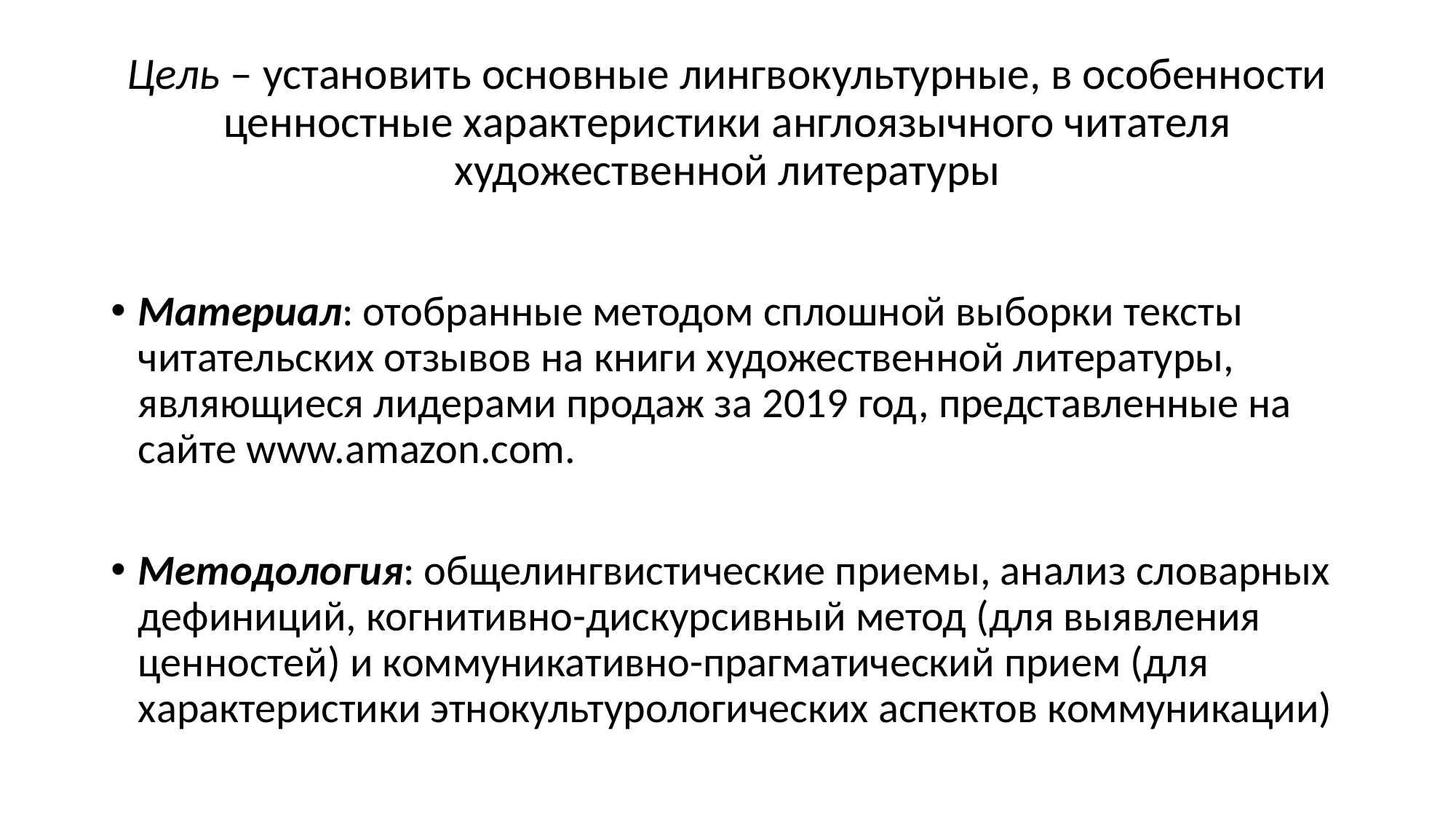

# Цель – установить основные лингвокультурные, в особенности ценностные характеристики англоязычного читателя художественной литературы

Материал: отобранные методом сплошной выборки тексты читательских отзывов на книги художественной литературы, являющиеся лидерами продаж за 2019 год, представленные на сайте www.amazon.com.

Методология: общелингвистические приемы, анализ словарных дефиниций, когнитивно-дискурсивный метод (для выявления ценностей) и коммуникативно-прагматический прием (для характеристики этнокультурологических аспектов коммуникации)